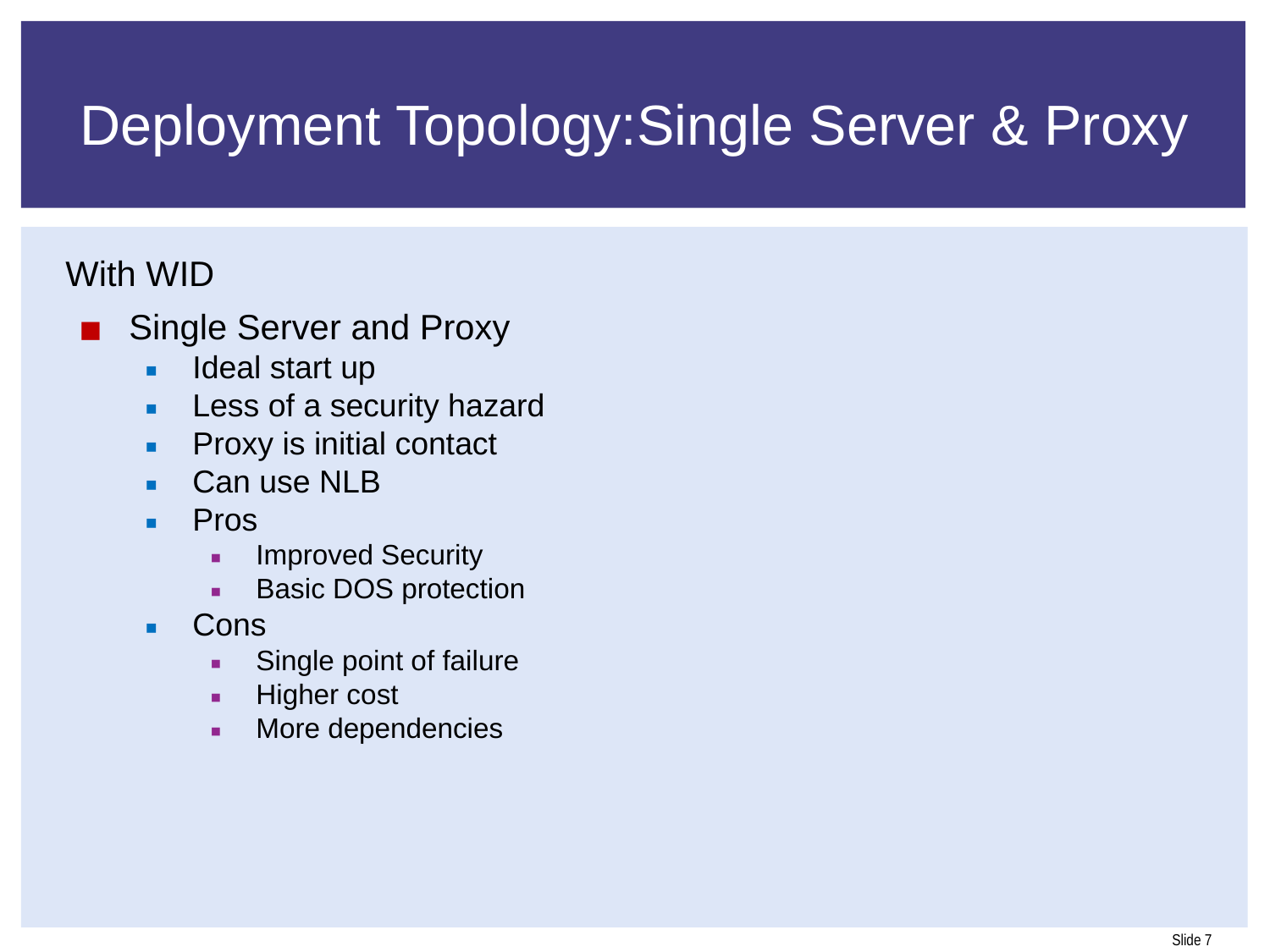

# Deployment Topology:Single Server & Proxy
With WID
Single Server and Proxy
Ideal start up
Less of a security hazard
Proxy is initial contact
Can use NLB
Pros
Improved Security
Basic DOS protection
Cons
Single point of failure
Higher cost
More dependencies